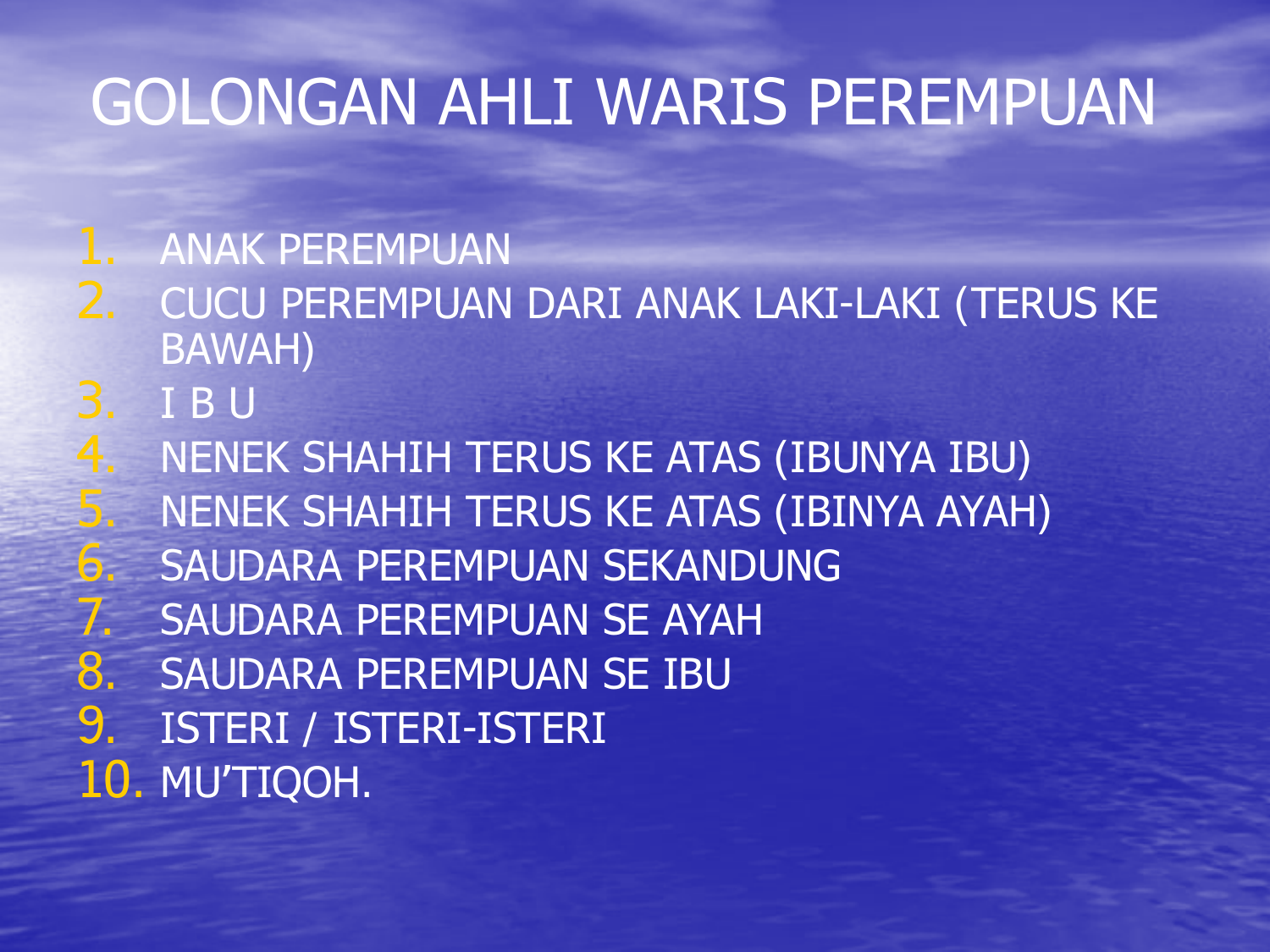

GOLONGAN AHLI WARIS PEREMPUAN

ANAK PEREMPUAN
CUCU PEREMPUAN DARI ANAK LAKI-LAKI (TERUS KE BAWAH)
I B U
NENEK SHAHIH TERUS KE ATAS (IBUNYA IBU)
NENEK SHAHIH TERUS KE ATAS (IBINYA AYAH)
SAUDARA PEREMPUAN SEKANDUNG
SAUDARA PEREMPUAN SE AYAH
SAUDARA PEREMPUAN SE IBU
ISTERI / ISTERI-ISTERI
MU’TIQOH.